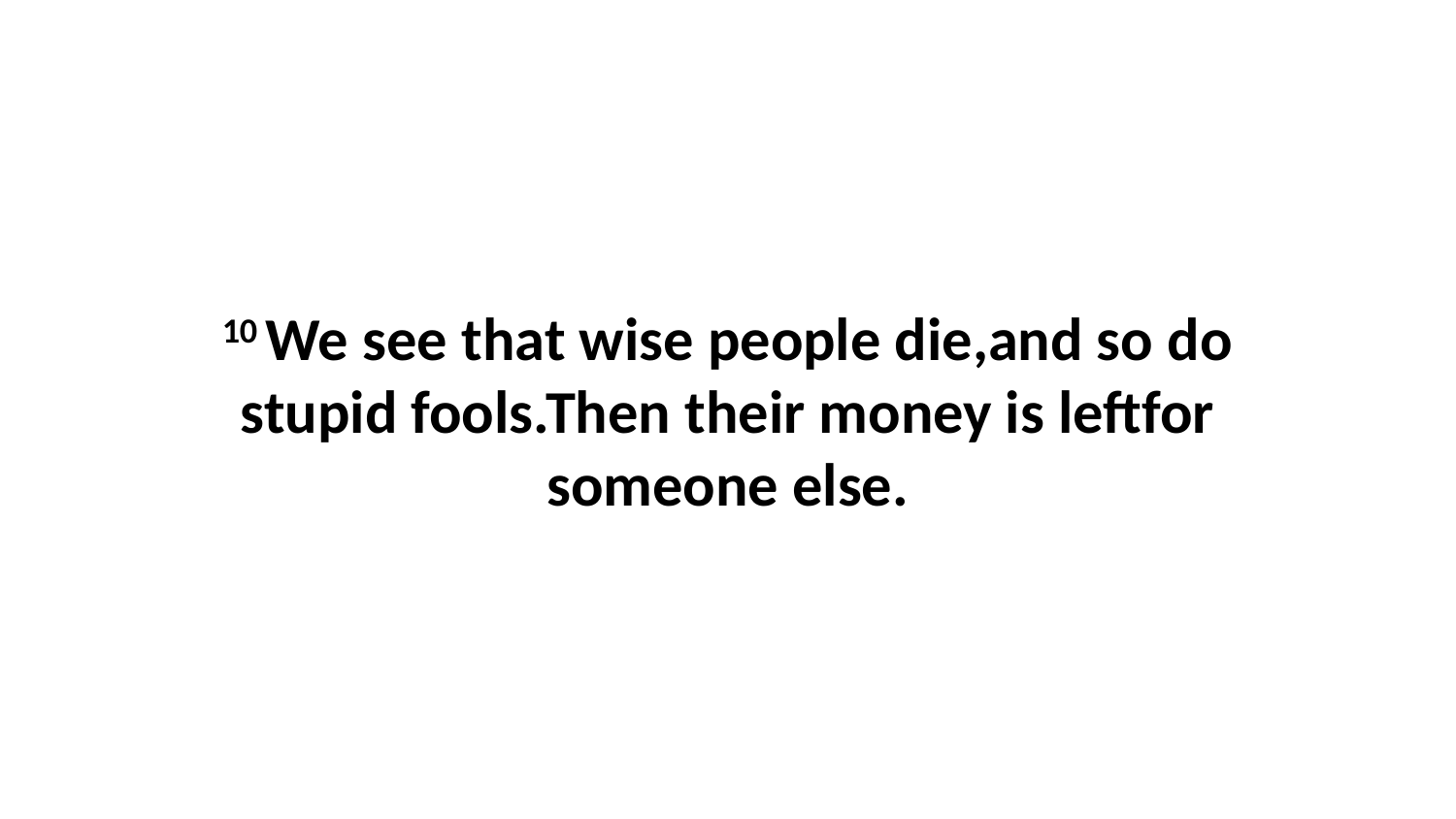

10 We see that wise people die,and so do stupid fools.Then their money is leftfor someone else.